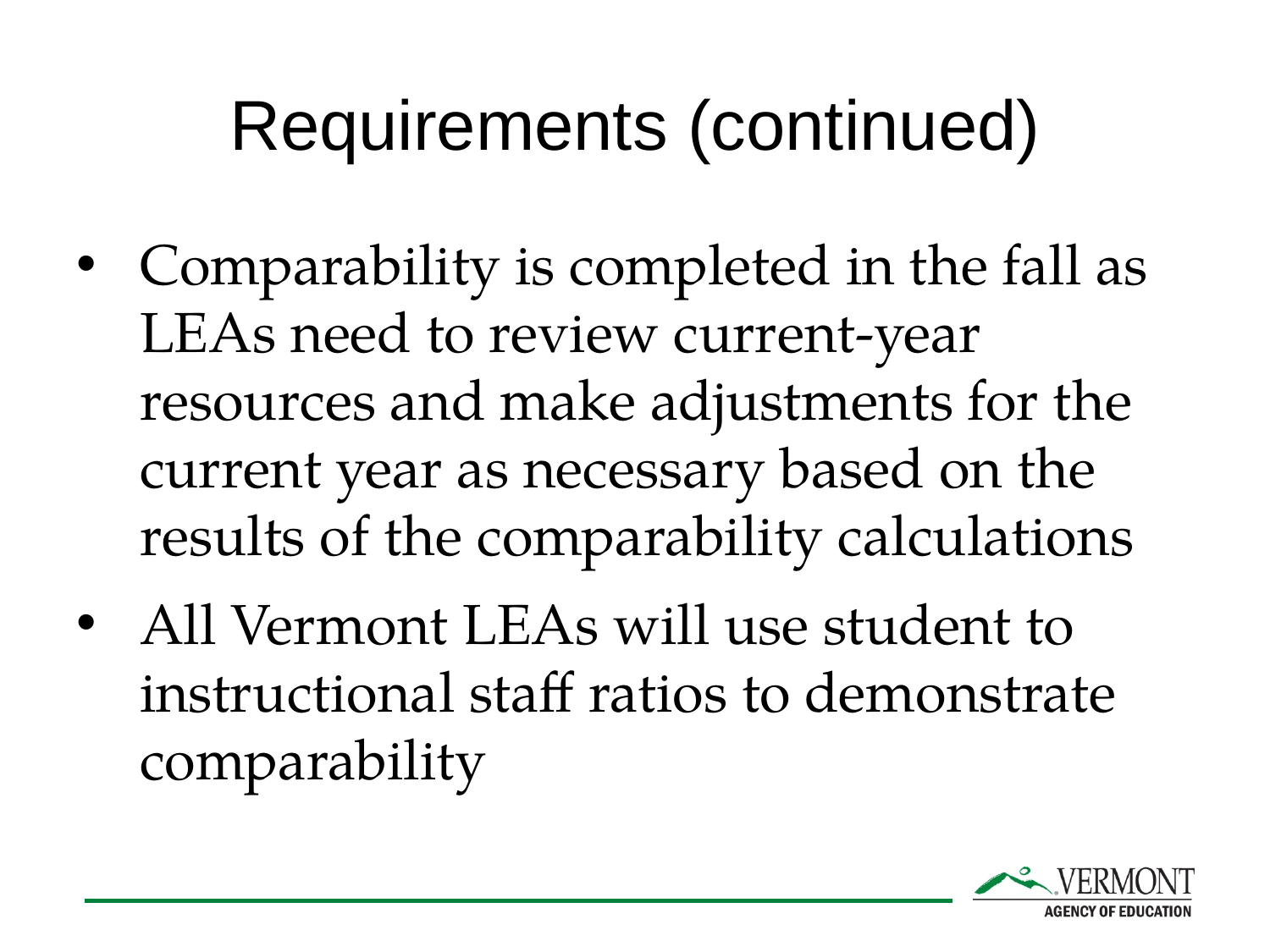

# Requirements (continued)
Comparability is completed in the fall as  LEAs need to review current-year resources and make adjustments for the current year as necessary based on the results of the comparability calculations
All Vermont LEAs will use student to instructional staff ratios to demonstrate comparability